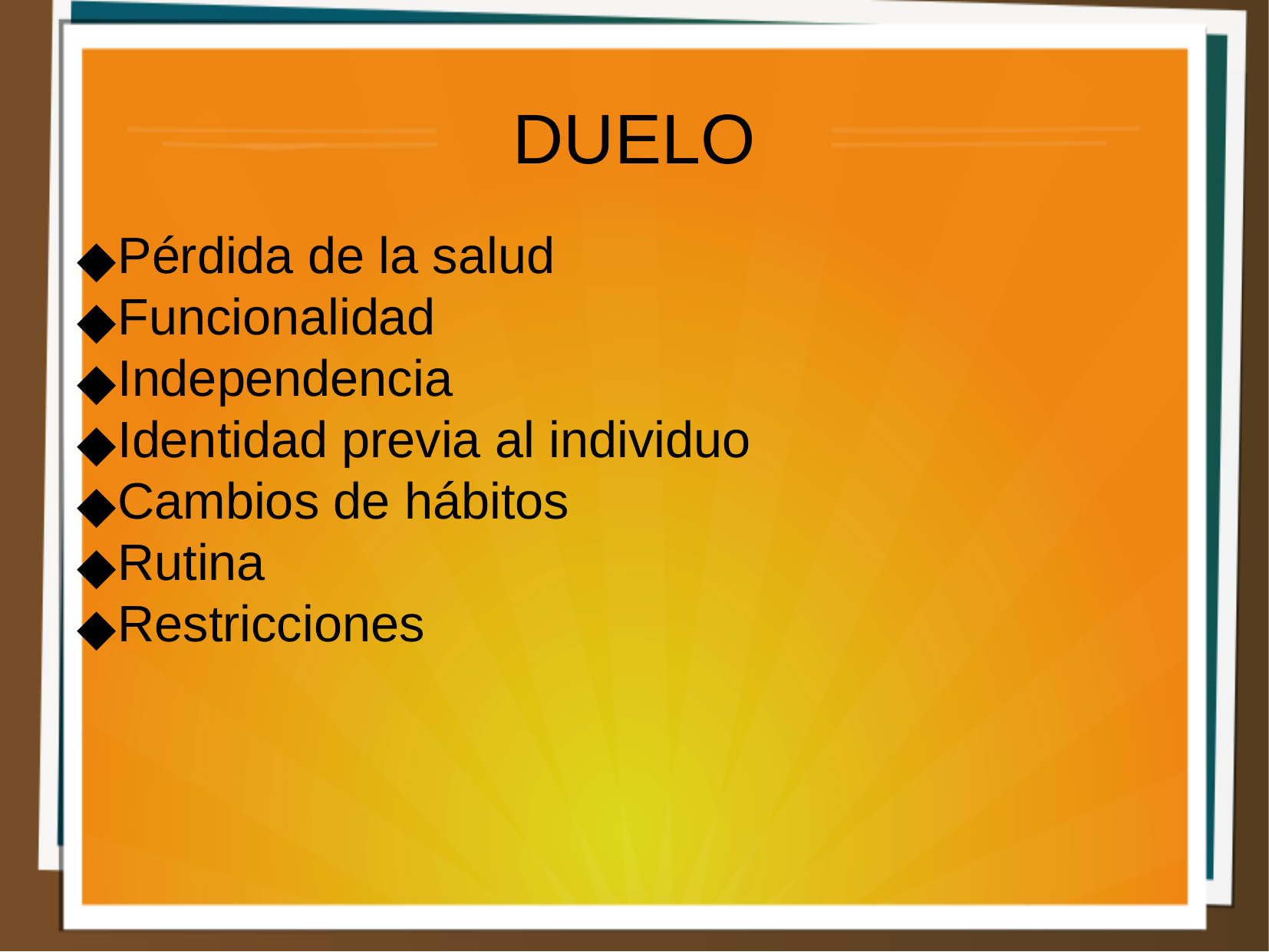

DUELO
Pérdida de la salud
Funcionalidad
Independencia
Identidad previa al individuo
Cambios de hábitos
Rutina
Restricciones